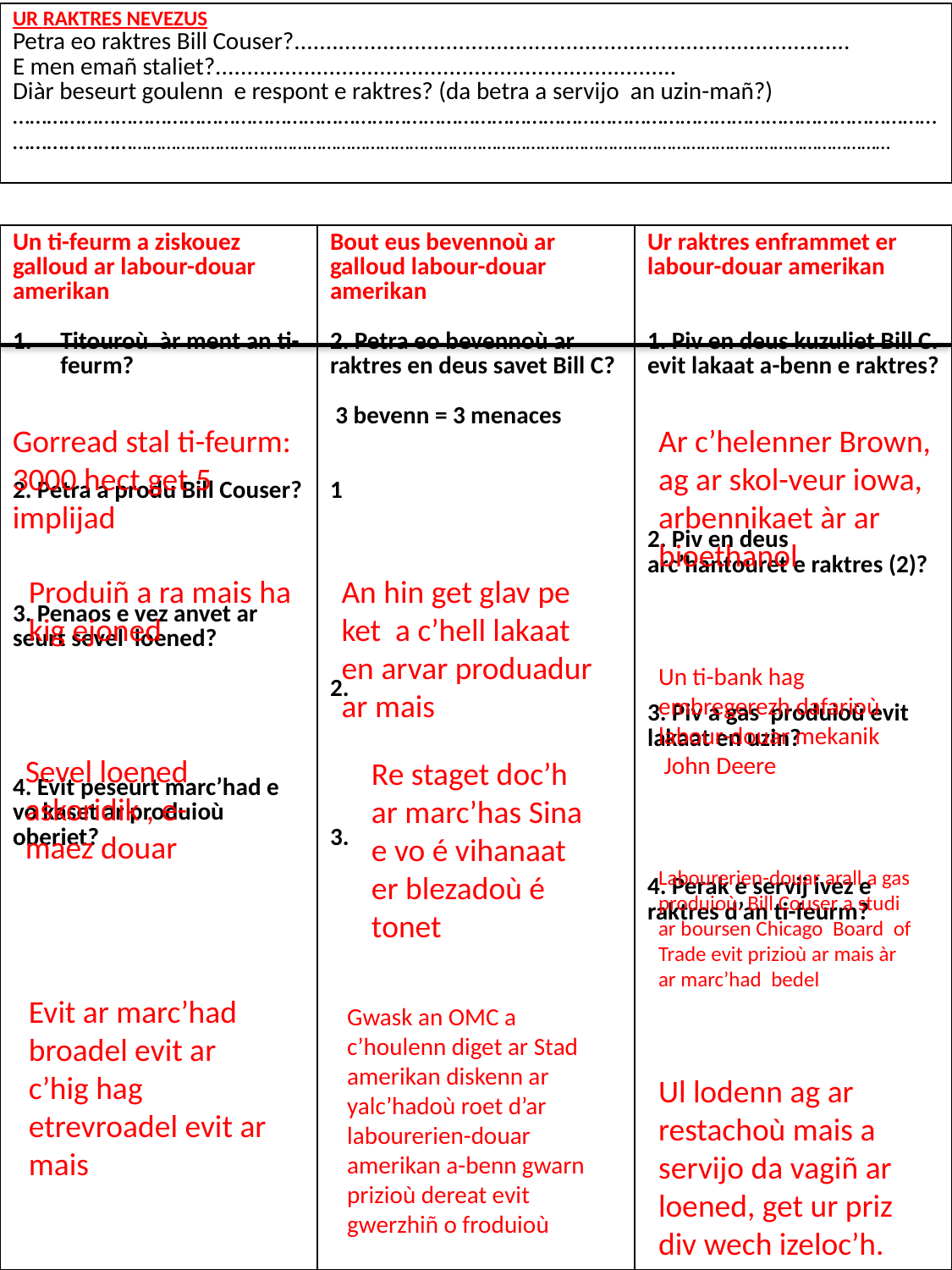

| UR RAKTRES NEVEZUS Petra eo raktres Bill Couser?........................................................................................ E men emañ staliet?......................................................................... Diàr beseurt goulenn e respont e raktres? (da betra a servijo an uzin-mañ?) …………………………………………………………………………………………………………………………………………………………………………………………………………………………………………………………………………………………………………… |
| --- |
| Un ti-feurm a ziskouez galloud ar labour-douar amerikan Titouroù àr ment an ti-feurm? 2. Petra a produ Bill Couser? 3. Penaos e vez anvet ar seurt sevel loened? 4. Evit peseurt marc’had e vo kaset ar produioù oberiet? | Bout eus bevennoù ar galloud labour-douar amerikan 2. Petra eo bevennoù ar raktres en deus savet Bill C?  3 bevenn = 3 menaces 1 2. 3. | Ur raktres enframmet er labour-douar amerikan 1. Piv en deus kuzuliet Bill C. evit lakaat a-benn e raktres? 2. Piv en deus arc’hantouret e raktres (2)? 3. Piv a gas produioù evit lakaat en uzin? 4. Perak e servij ivez e raktres d’an ti-feurm? |
| --- | --- | --- |
Gorread stal ti-feurm: 3000 hect get 5 implijad
Ar c’helenner Brown, ag ar skol-veur iowa, arbennikaet àr ar bioethanol
Produiñ a ra mais ha kig ejoned
An hin get glav pe ket  a c’hell lakaat en arvar produadur ar mais
Un ti-bank hag embregerezh dafarioù labour-douar mekanik  John Deere
Sevel loened askoridik , e-maez douar
Re staget doc’h ar marc’has Sina e vo é vihanaat er blezadoù é tonet
Labourerien-douar arall a gas produioù. Bill Couser a studi ar boursen Chicago  Board  of Trade evit prizioù ar mais àr ar marc’had  bedel
Evit ar marc’had broadel evit ar c’hig hag etrevroadel evit ar mais
Gwask an OMC a c’houlenn diget ar Stad amerikan diskenn ar yalc’hadoù roet d’ar labourerien-douar amerikan a-benn gwarn prizioù dereat evit gwerzhiñ o froduioù
Ul lodenn ag ar restachoù mais a servijo da vagiñ ar loened, get ur priz div wech izeloc’h.